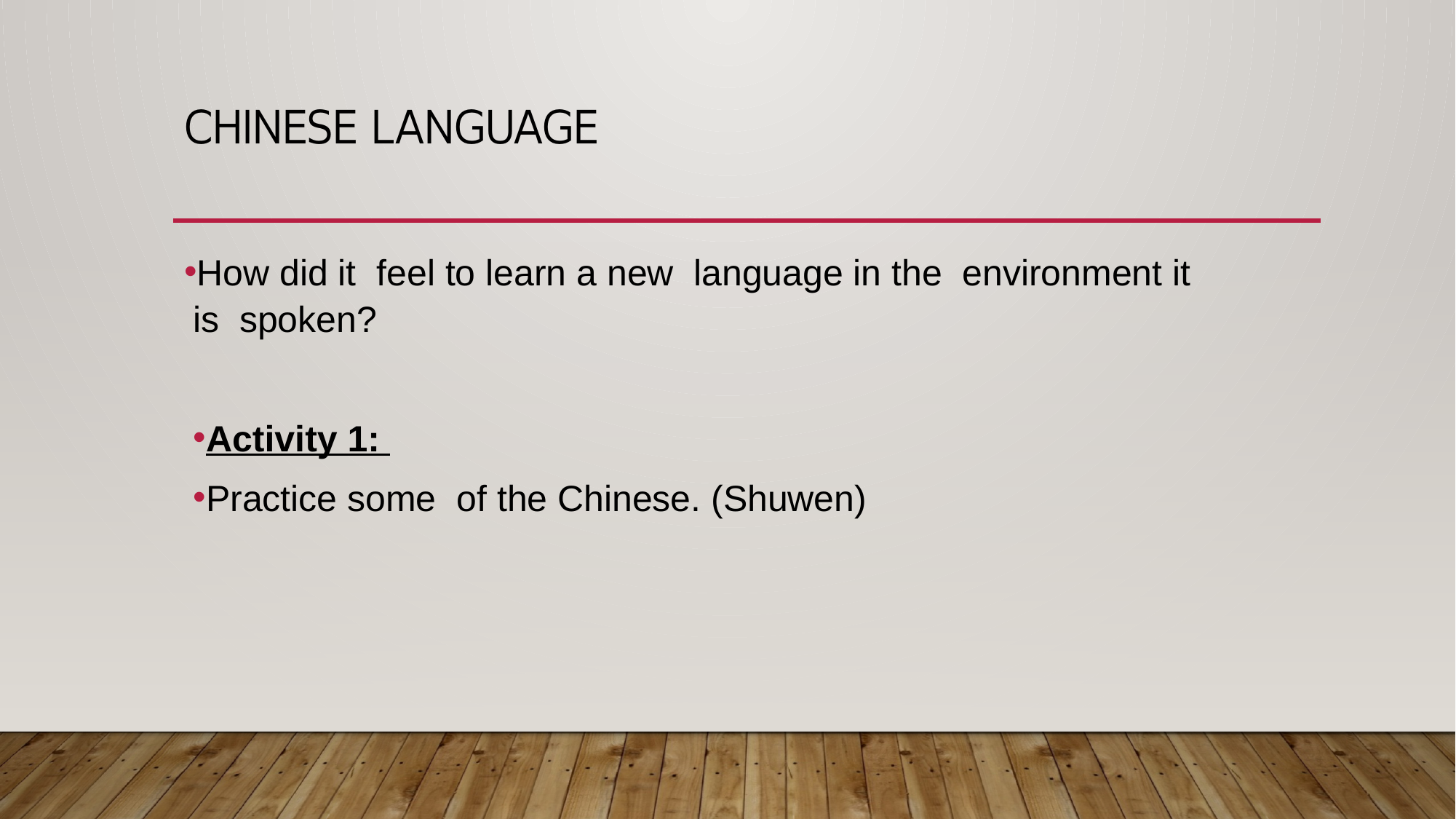

# Chinese language
How did it  feel to learn a new  language in the  environment it is  spoken?

Activity 1:
Practice some  of the Chinese. (Shuwen)